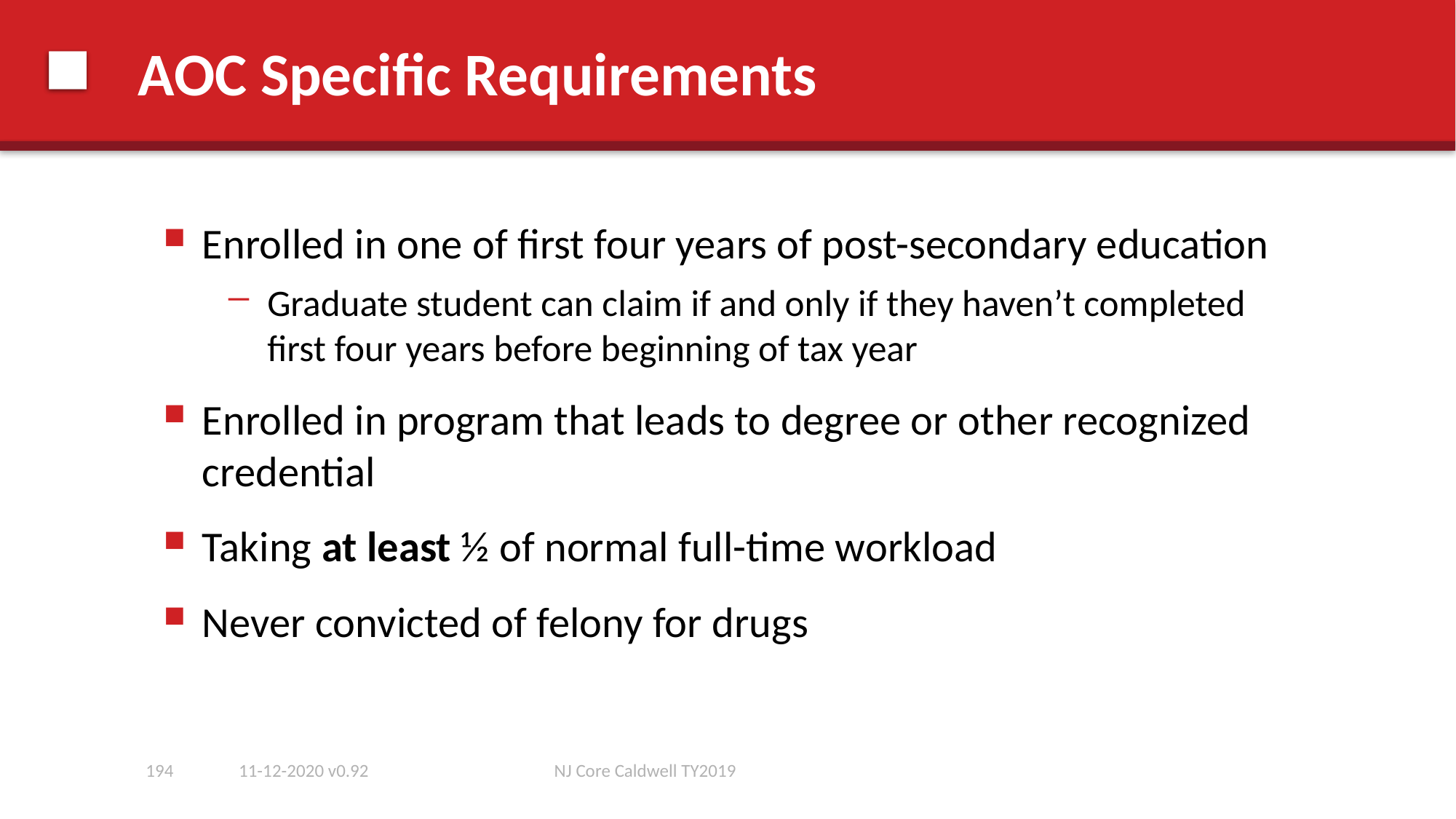

# AOC Specific Requirements
Enrolled in one of first four years of post-secondary education
Graduate student can claim if and only if they haven’t completed first four years before beginning of tax year
Enrolled in program that leads to degree or other recognized credential
Taking at least ½ of normal full-time workload
Never convicted of felony for drugs

194
11-12-2020 v0.92
NJ Core Caldwell TY2019